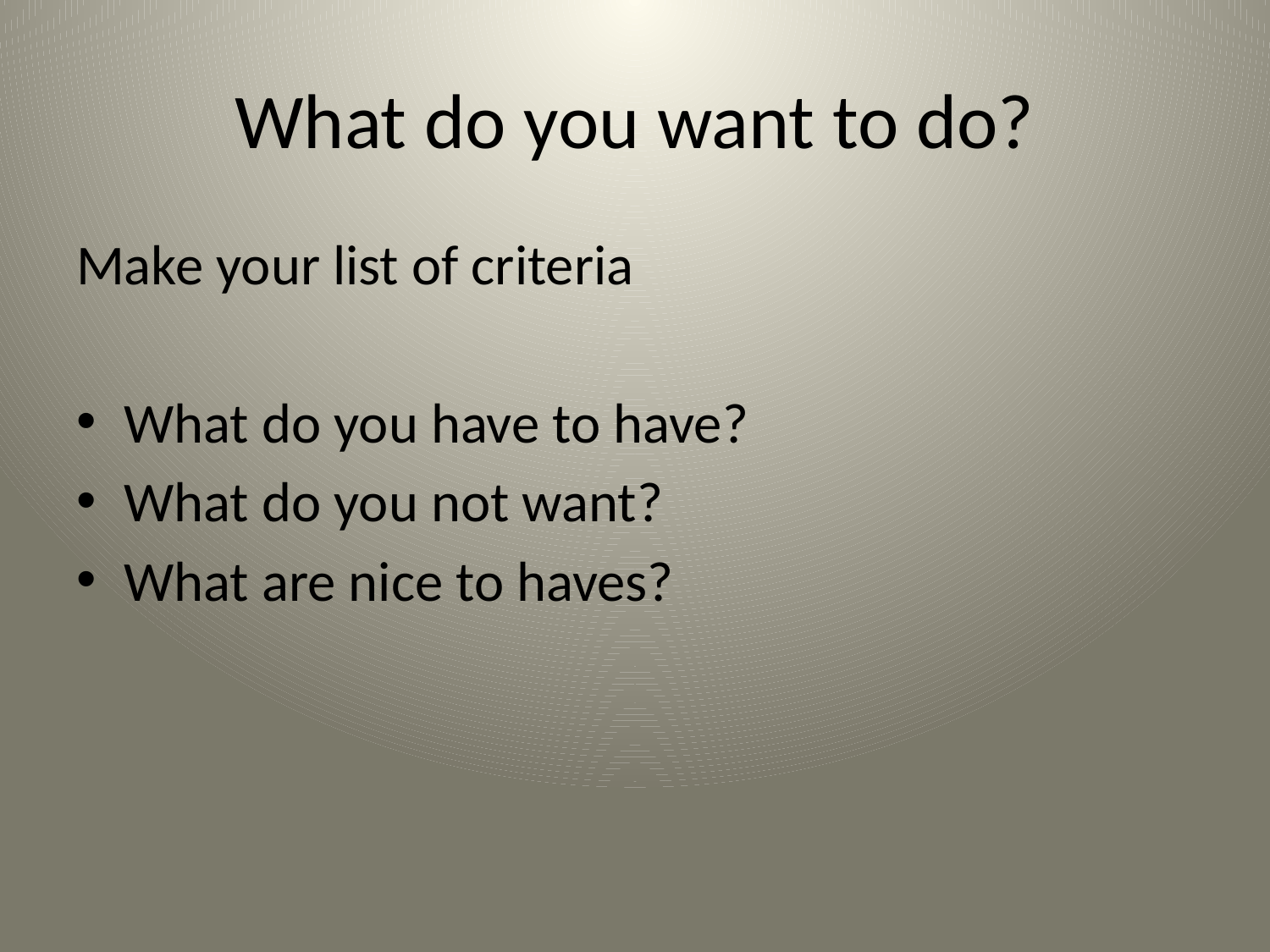

# What do you want to do?
Make your list of criteria

What do you have to have?
What do you not want?
What are nice to haves?